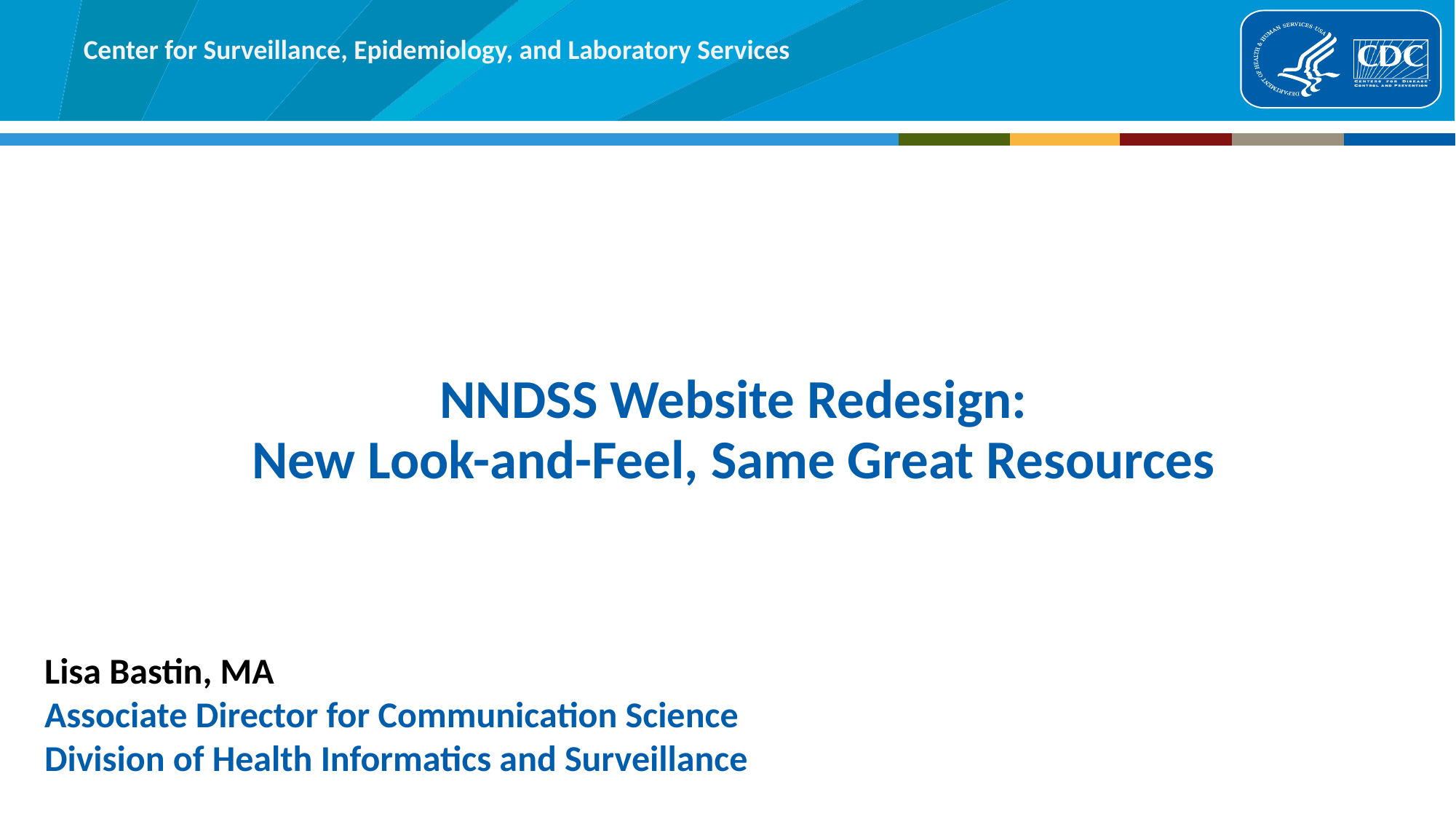

# NNDSS Website Redesign: New Look-and-Feel, Same Great Resources

Lisa Bastin, MA
Associate Director for Communication Science
Division of Health Informatics and Surveillance